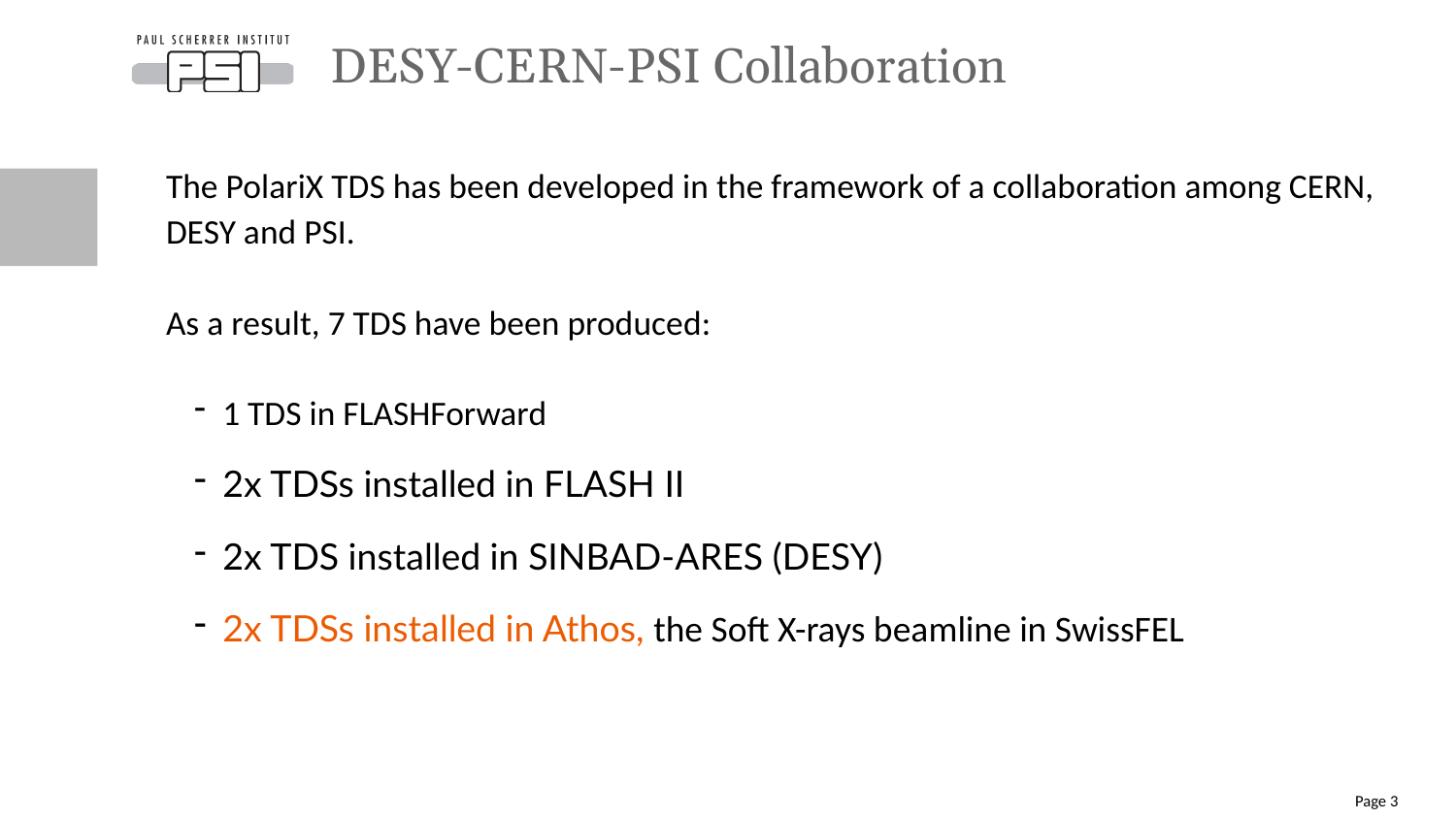

# DESY-CERN-PSI Collaboration
The PolariX TDS has been developed in the framework of a collaboration among CERN, DESY and PSI.

As a result, 7 TDS have been produced:

1 TDS in FLASHForward
2x TDSs installed in FLASH II
2x TDS installed in SINBAD-ARES (DESY)
2x TDSs installed in Athos, the Soft X-rays beamline in SwissFEL

Page 3